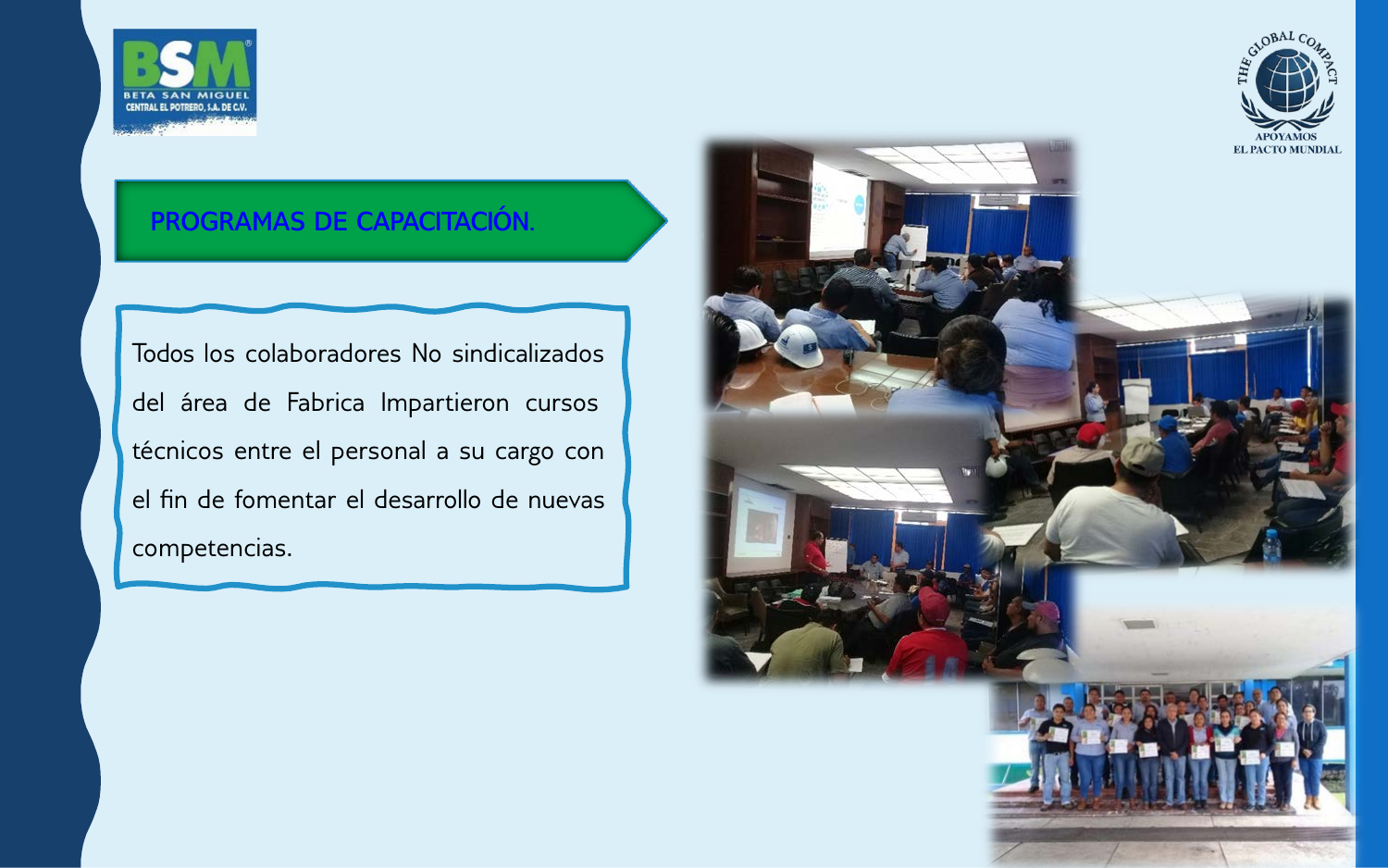

PROGRAMAS DE CAPACITACIÓN.

Todos los colaboradores No sindicalizados  del área de Fabrica Impartieron cursos  técnicos entre el personal a su cargo con  el fin de fomentar el desarrollo de nuevas  competencias.